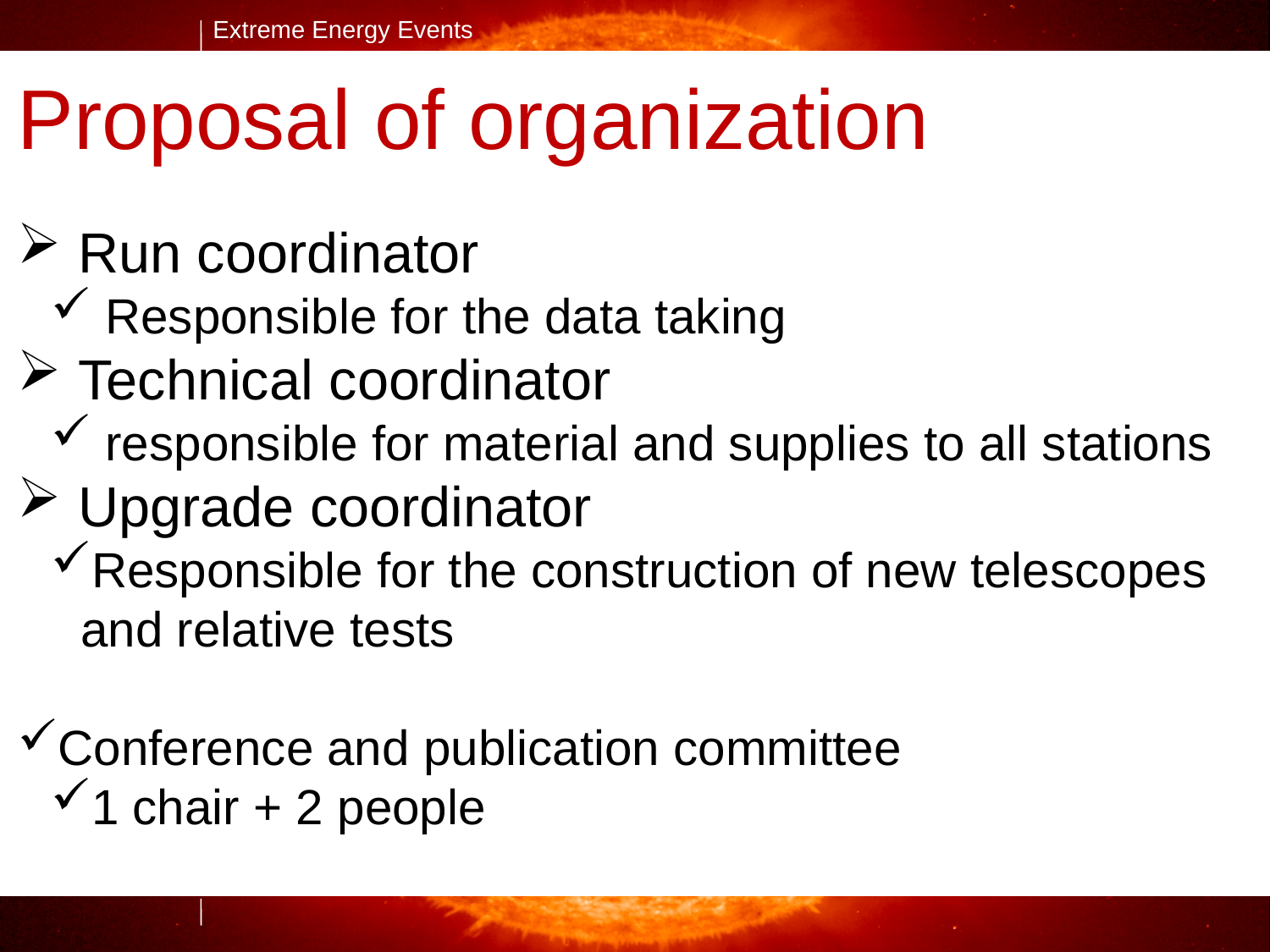

Proposal of organization

 Run coordinator
 Responsible for the data taking
 Technical coordinator
 responsible for material and supplies to all stations
 Upgrade coordinator
Responsible for the construction of new telescopes and relative tests

Conference and publication committee
1 chair + 2 people